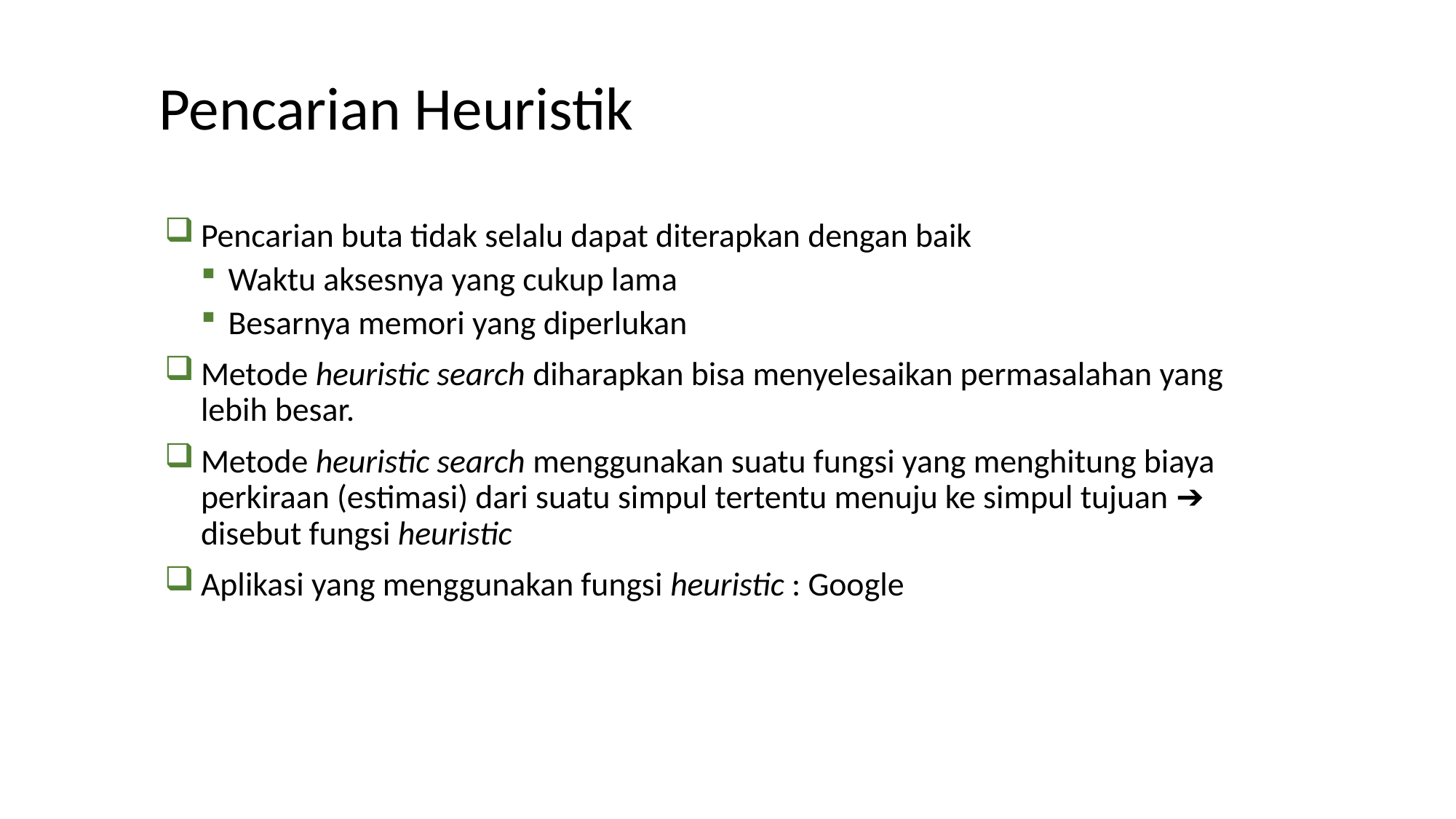

# Pencarian Heuristik
Pencarian buta tidak selalu dapat diterapkan dengan baik
Waktu aksesnya yang cukup lama
Besarnya memori yang diperlukan
Metode heuristic search diharapkan bisa menyelesaikan permasalahan yang lebih besar.
Metode heuristic search menggunakan suatu fungsi yang menghitung biaya perkiraan (estimasi) dari suatu simpul tertentu menuju ke simpul tujuan ➔ disebut fungsi heuristic
Aplikasi yang menggunakan fungsi heuristic : Google